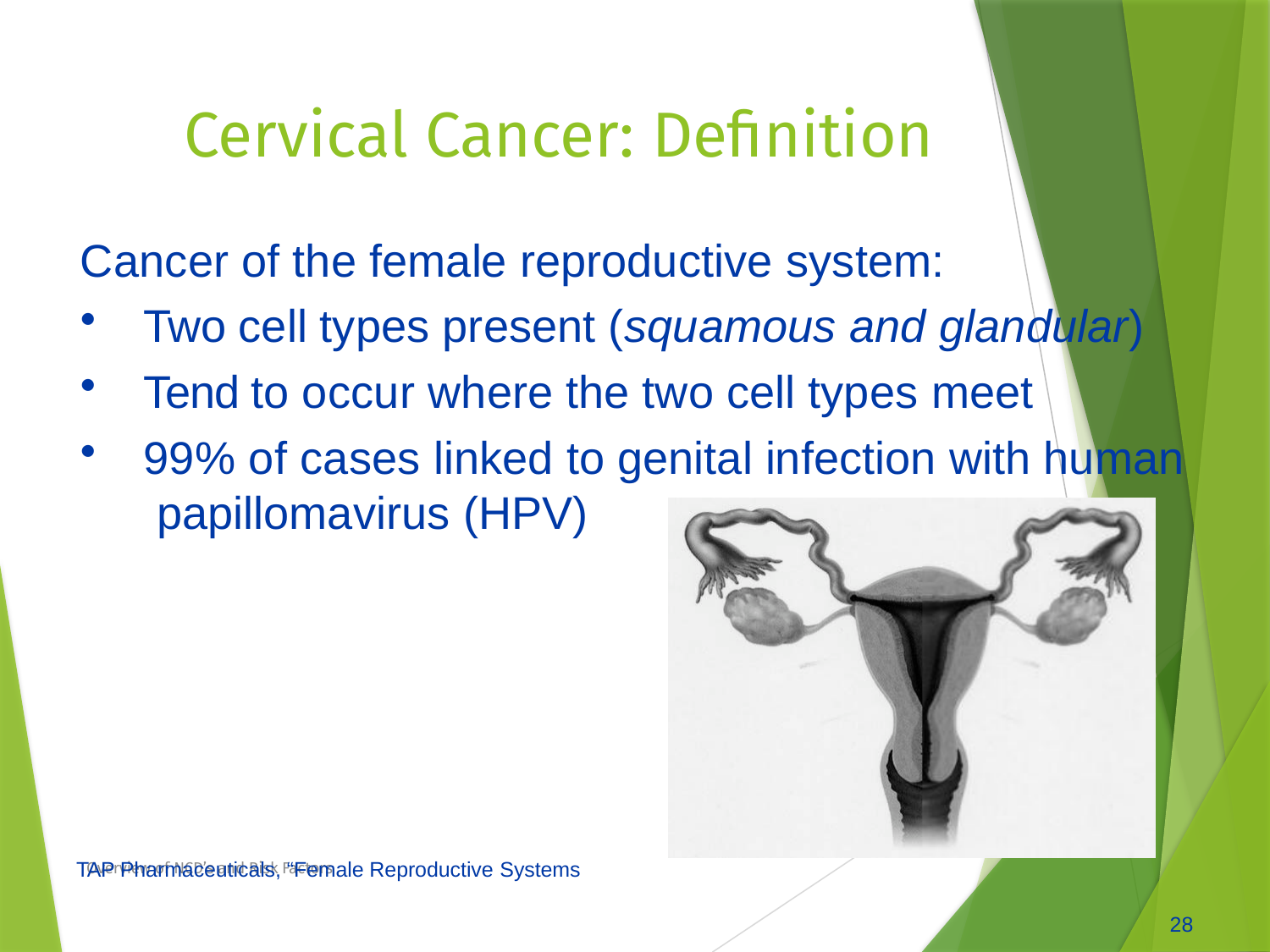

# Cervical Cancer: Definition
Cancer of the female reproductive system:
Two cell types present (squamous and glandular)
Tend to occur where the two cell types meet
99% of cases linked to genital infection with human  papillomavirus (HPV)

Overview of NCD’s and Risk Factors
TAP Pharmaceuticals, “Female Reproductive Systems
28